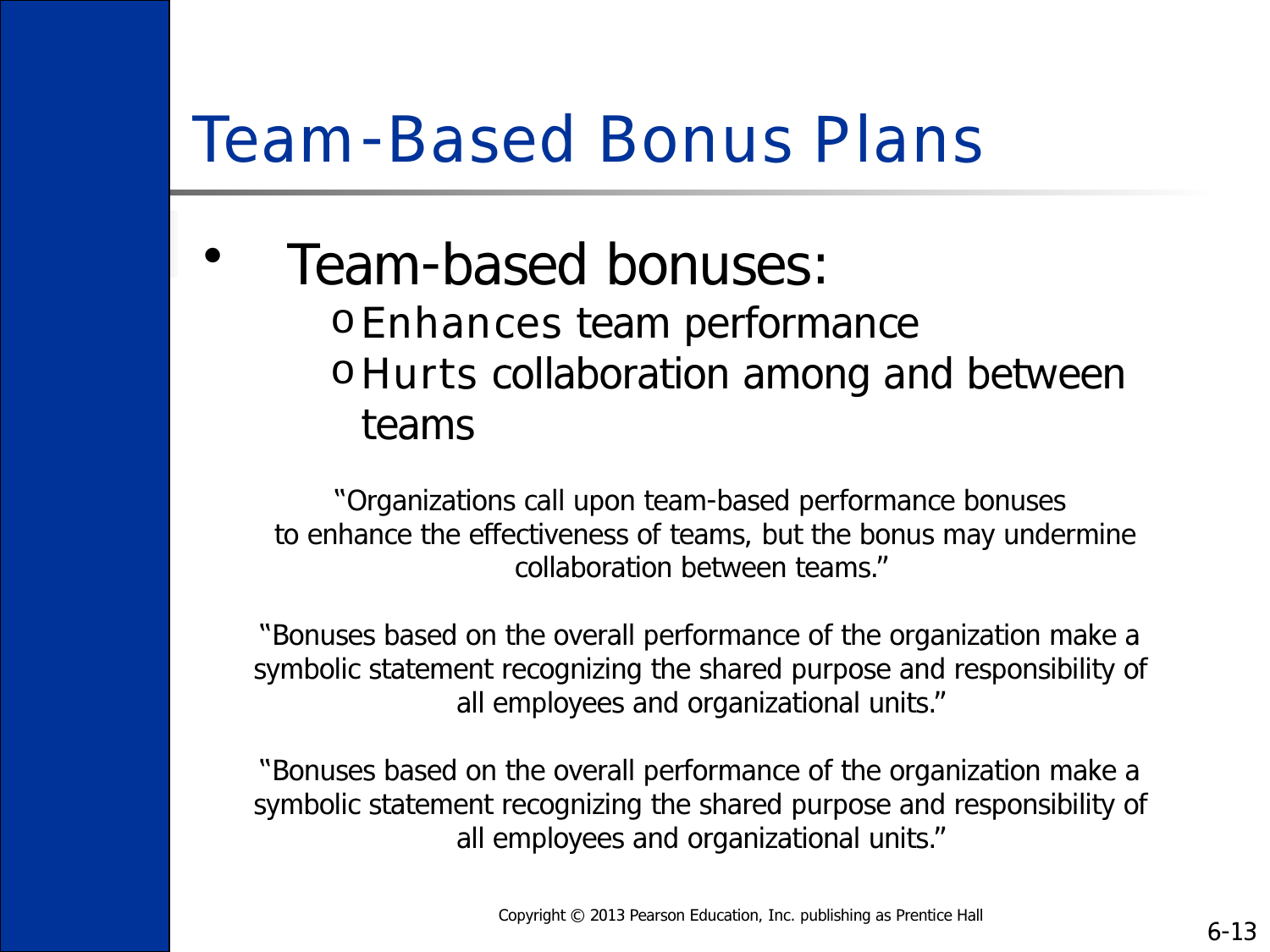

# Team-Based Bonus Plans
Team-based bonuses:
Enhances team performance
Hurts collaboration among and between teams
“Organizations call upon team-based performance bonuses
 to enhance the effectiveness of teams, but the bonus may undermine collaboration between teams.”

“Bonuses based on the overall performance of the organization make a symbolic statement recognizing the shared purpose and responsibility of all employees and organizational units.”

“Bonuses based on the overall performance of the organization make a symbolic statement recognizing the shared purpose and responsibility of all employees and organizational units.”

Copyright © 2013 Pearson Education, Inc. publishing as Prentice Hall
6-13